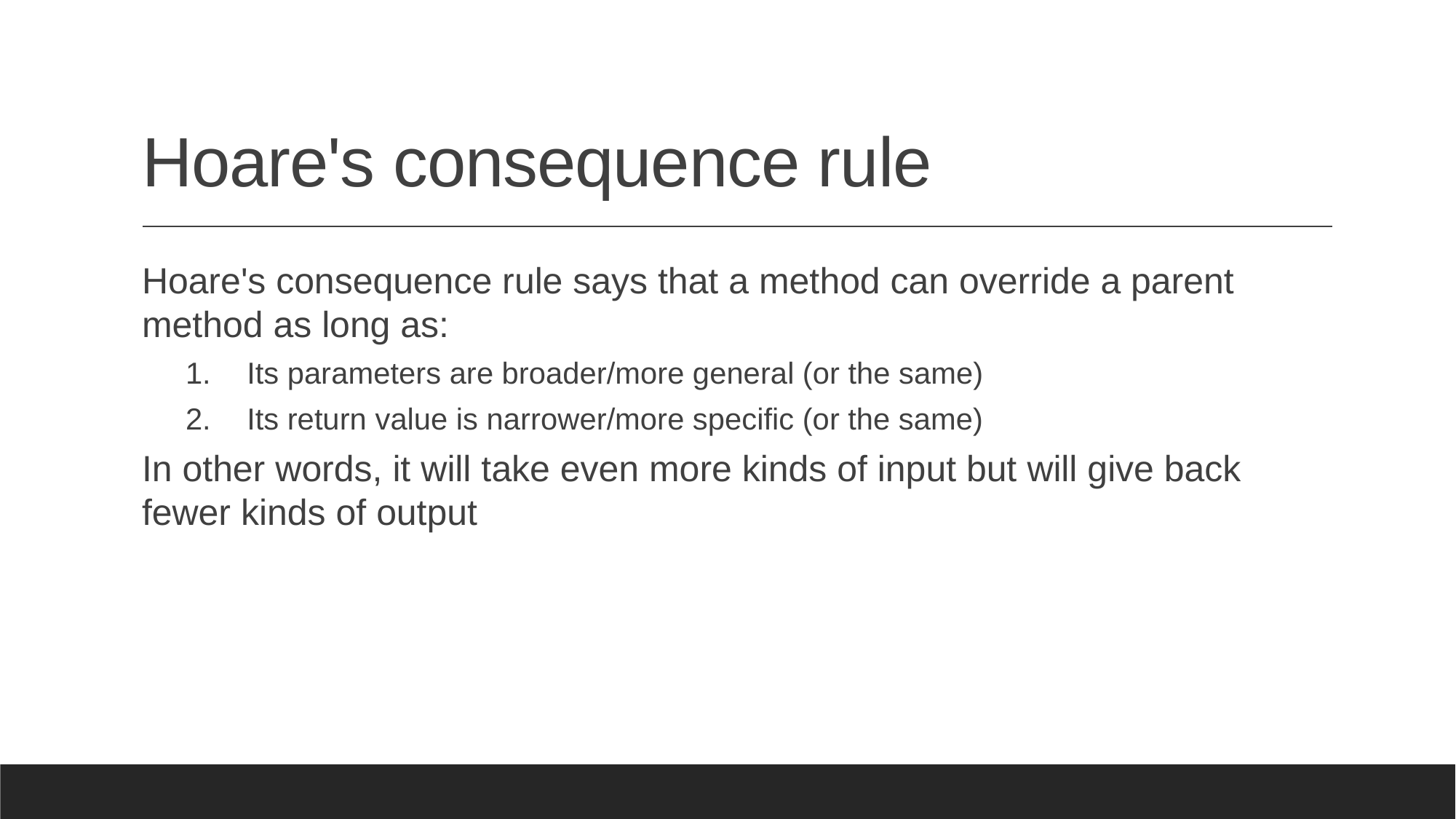

# Hoare's consequence rule
Hoare's consequence rule says that a method can override a parent method as long as:
Its parameters are broader/more general (or the same)
Its return value is narrower/more specific (or the same)
In other words, it will take even more kinds of input but will give back fewer kinds of output